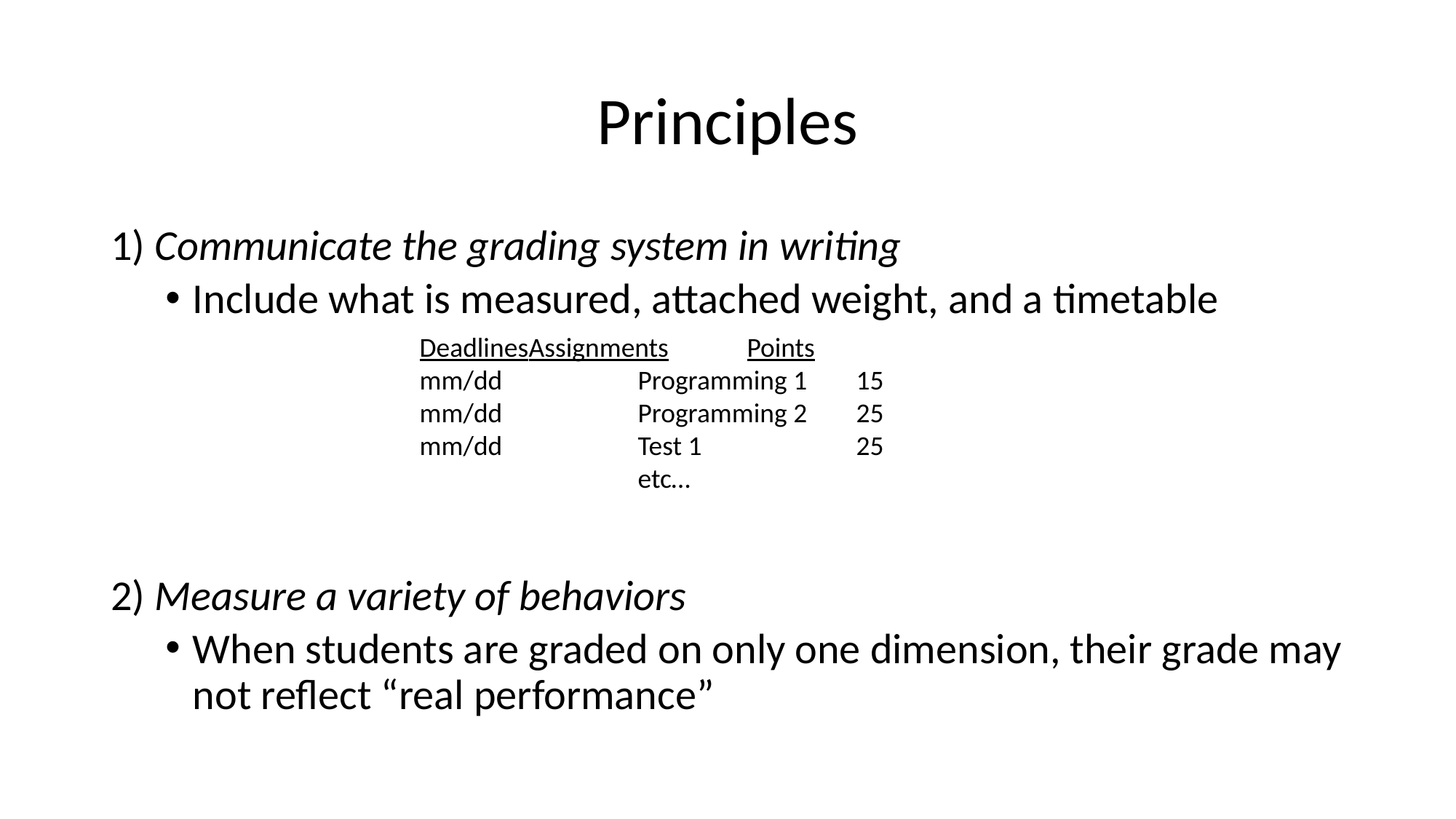

# Principles
1) Communicate the grading system in writing
Include what is measured, attached weight, and a timetable

2) Measure a variety of behaviors
When students are graded on only one dimension, their grade may not reflect “real performance”

Deadlines	Assignments	Points
mm/dd		Programming 1	15
mm/dd		Programming 2	25
mm/dd		Test 1		25
		etc…